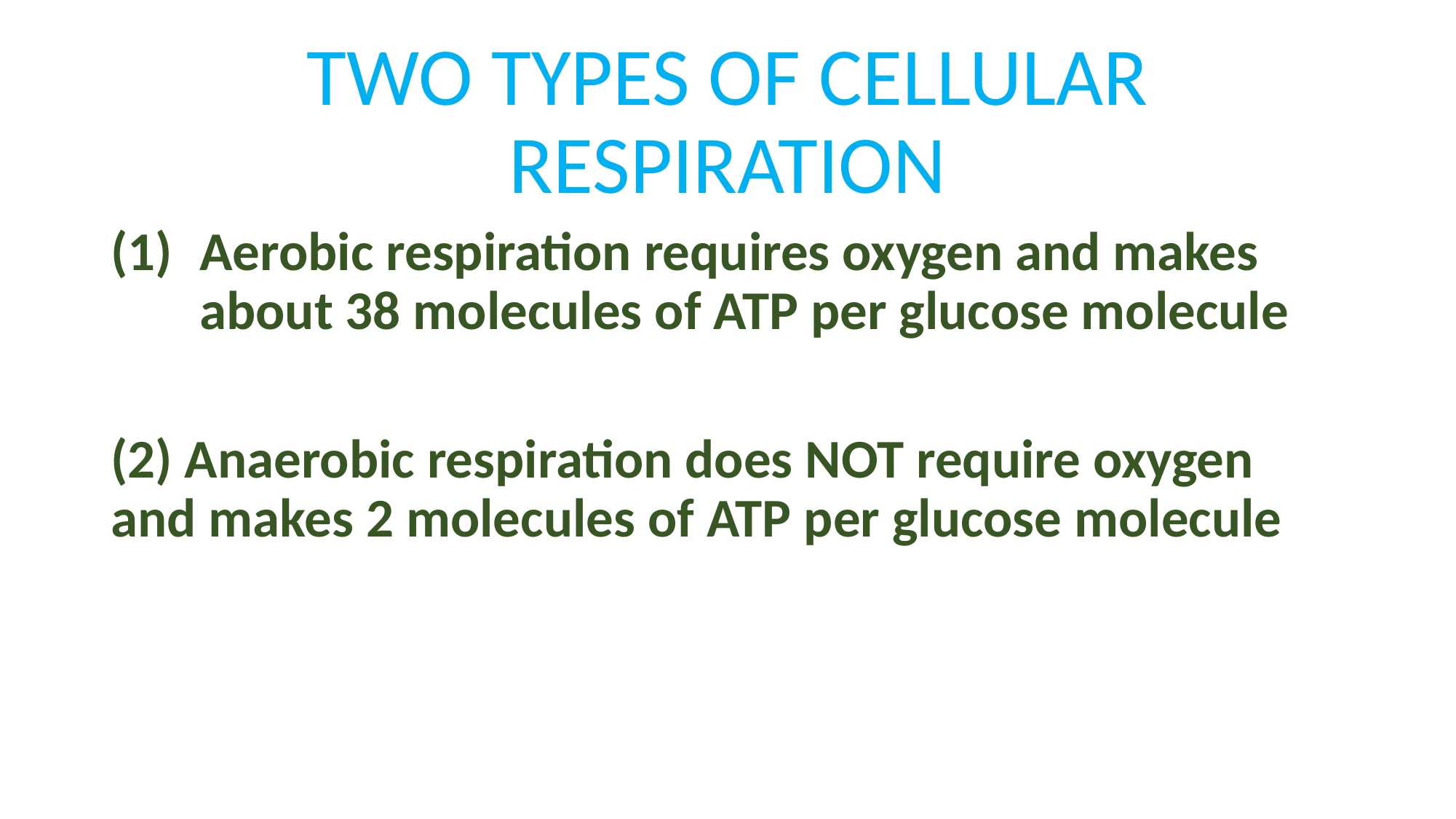

# TWO TYPES OF CELLULAR RESPIRATION
Aerobic respiration requires oxygen and makes about 38 molecules of ATP per glucose molecule

(2) Anaerobic respiration does NOT require oxygen and makes 2 molecules of ATP per glucose molecule